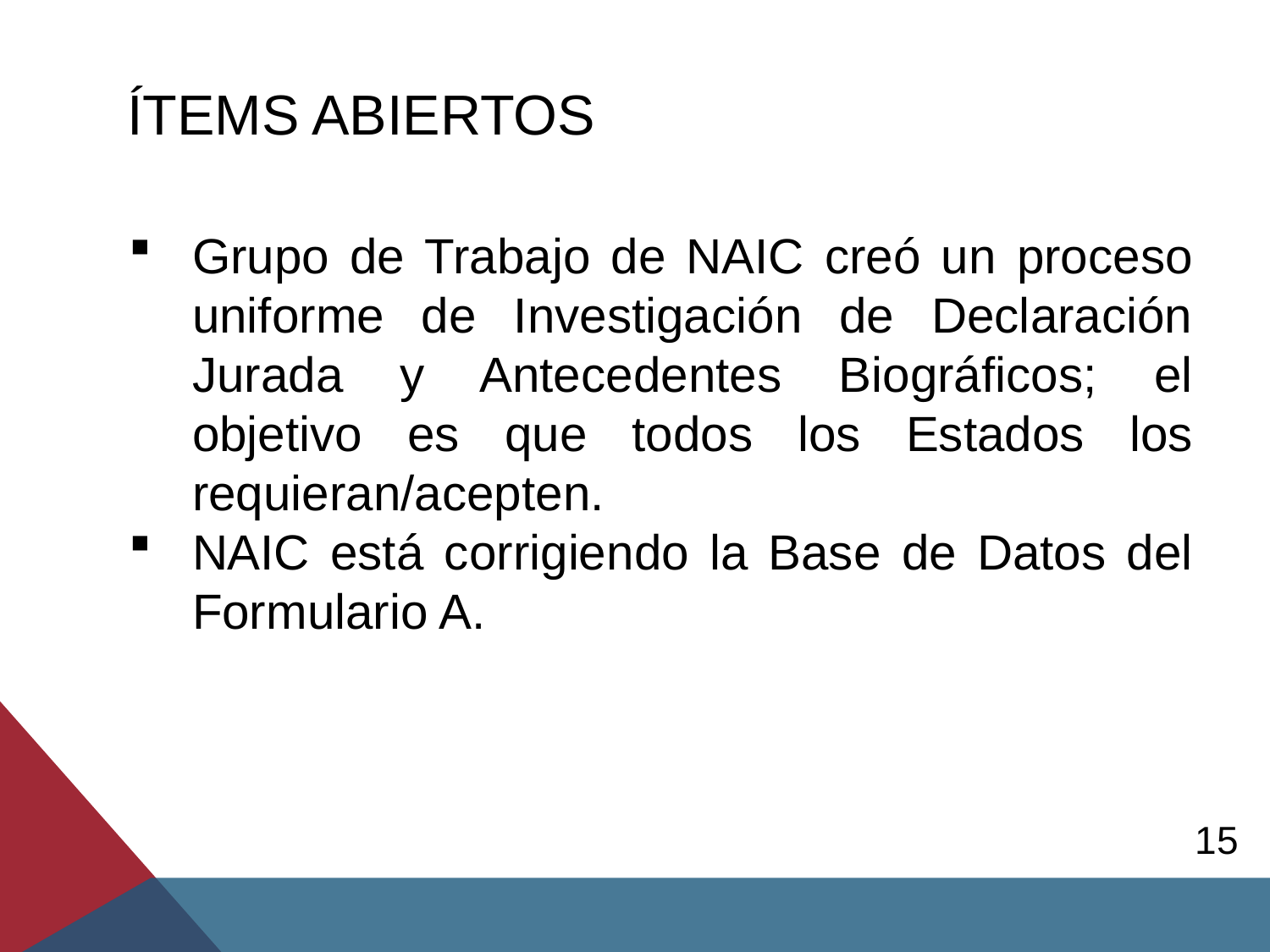

# ÍTEMS ABIERTOS

Grupo de Trabajo de NAIC creó un proceso uniforme de Investigación de Declaración Jurada y Antecedentes Biográficos; el objetivo es que todos los Estados los requieran/acepten.
NAIC está corrigiendo la Base de Datos del Formulario A.
15